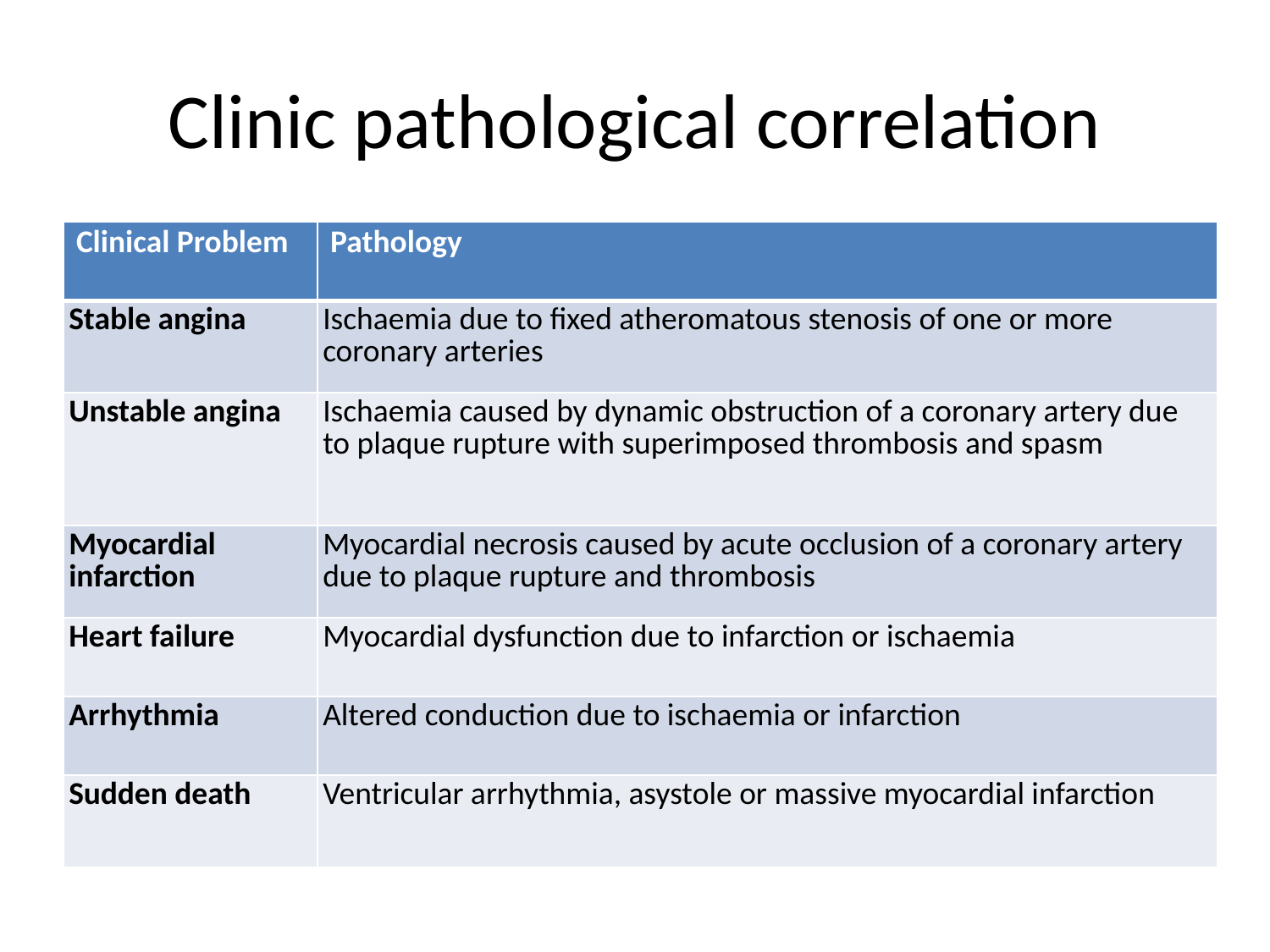

# Clinic pathological correlation
| Clinical Problem | Pathology |
| --- | --- |
| Stable angina | Ischaemia due to fixed atheromatous stenosis of one or more coronary arteries |
| Unstable angina | Ischaemia caused by dynamic obstruction of a coronary artery due to plaque rupture with superimposed thrombosis and spasm |
| Myocardial infarction | Myocardial necrosis caused by acute occlusion of a coronary artery due to plaque rupture and thrombosis |
| Heart failure | Myocardial dysfunction due to infarction or ischaemia |
| Arrhythmia | Altered conduction due to ischaemia or infarction |
| Sudden death | Ventricular arrhythmia, asystole or massive myocardial infarction |